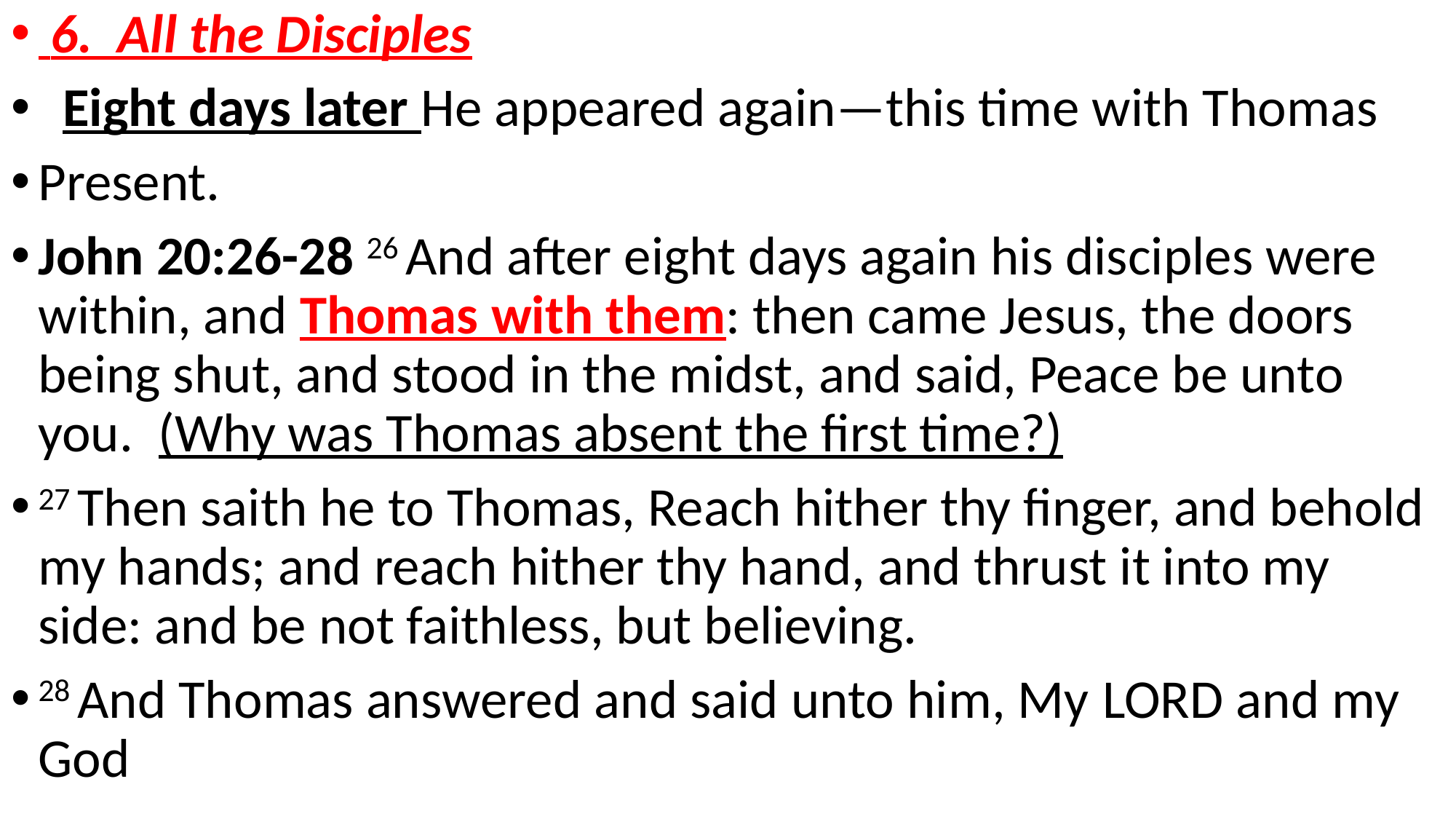

6.  All the Disciples
  Eight days later He appeared again—this time with Thomas
Present.
John 20:26-28 26 And after eight days again his disciples were within, and Thomas with them: then came Jesus, the doors being shut, and stood in the midst, and said, Peace be unto you.  (Why was Thomas absent the first time?)
27 Then saith he to Thomas, Reach hither thy finger, and behold my hands; and reach hither thy hand, and thrust it into my side: and be not faithless, but believing.
28 And Thomas answered and said unto him, My Lord and my God